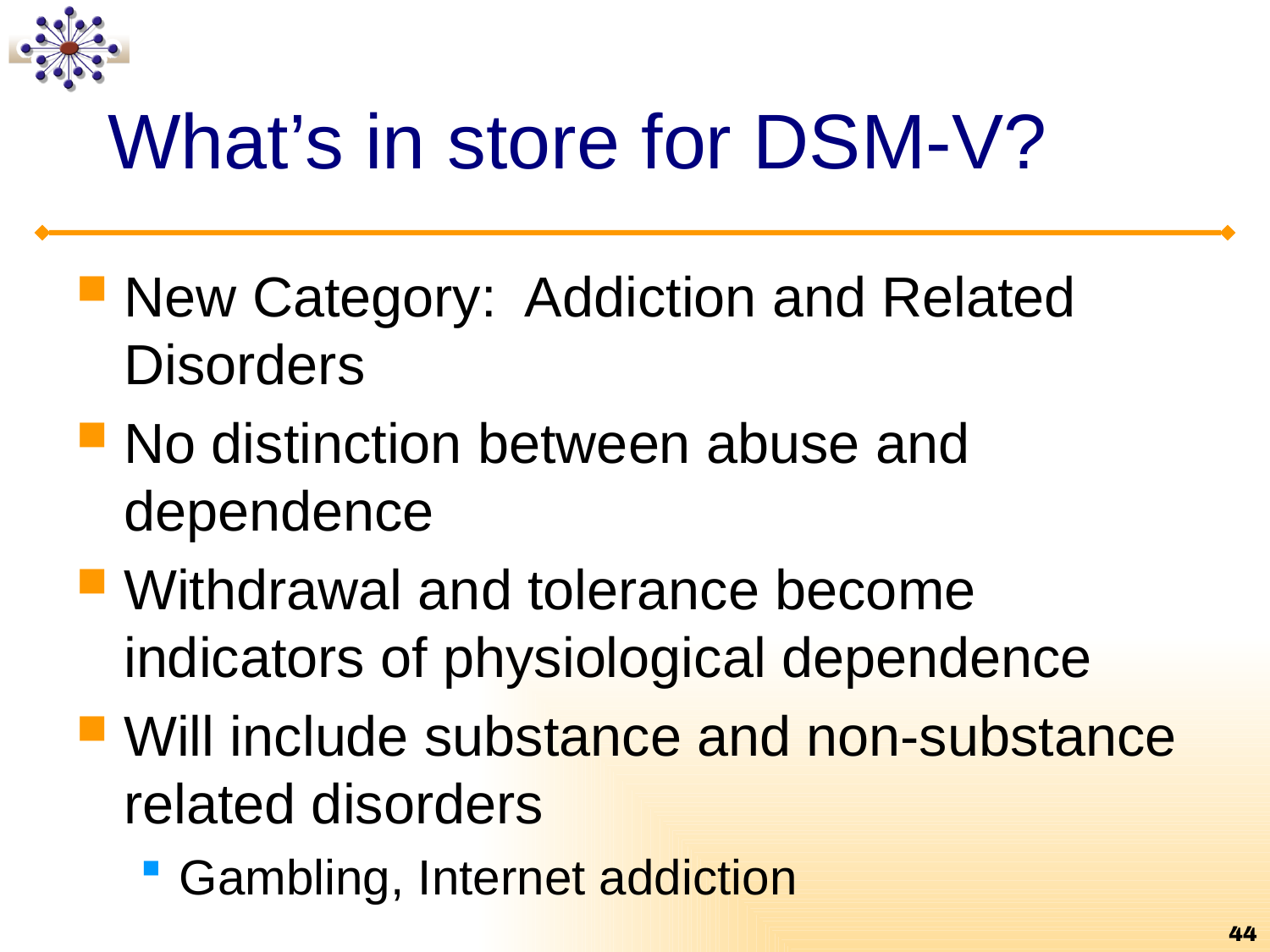

# What’s in store for DSM-V?
New Category:  Addiction and Related Disorders
No distinction between abuse and dependence
Withdrawal and tolerance become indicators of physiological dependence
Will include substance and non-substance related disorders
Gambling, Internet addiction

44